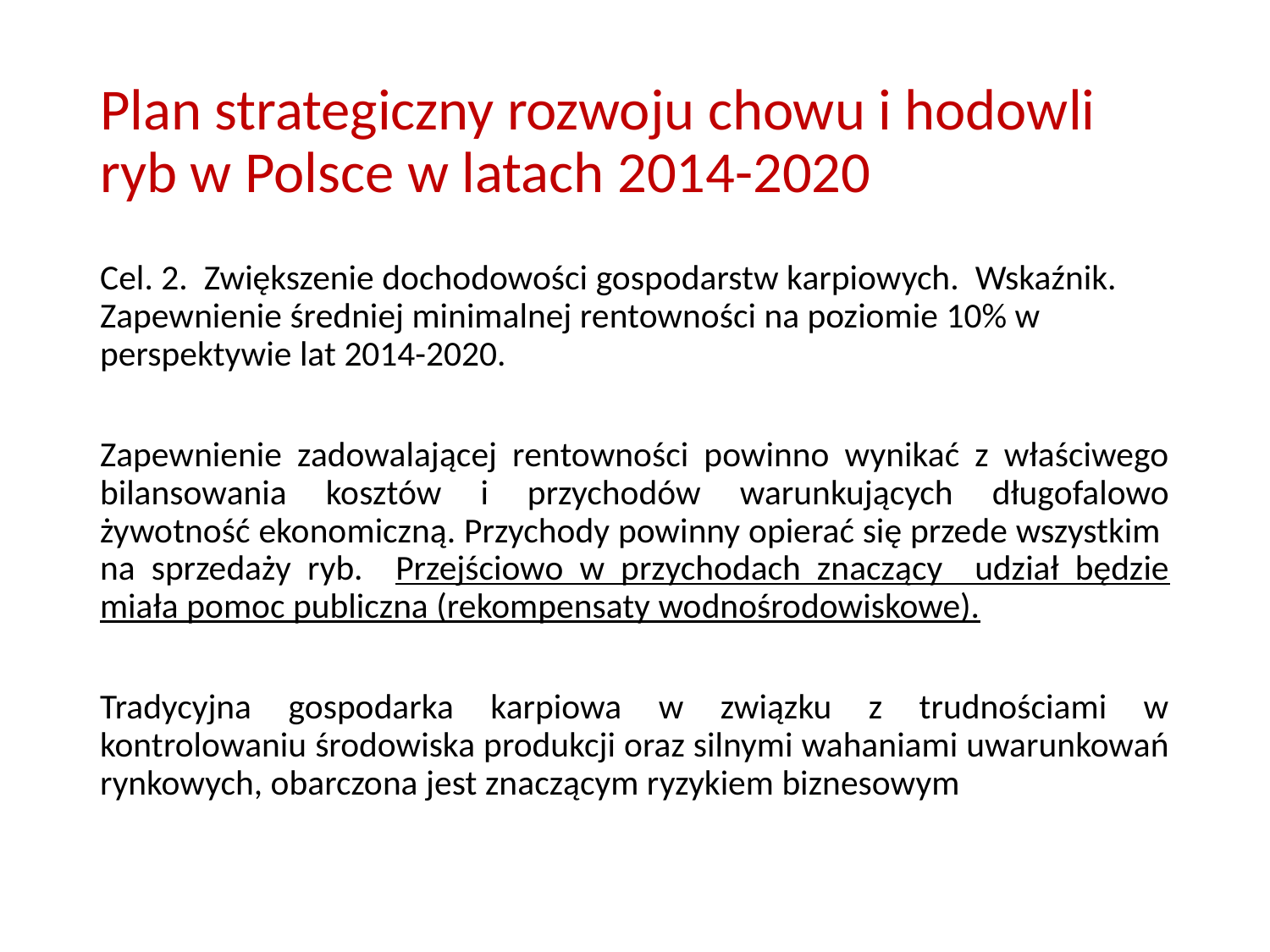

# Plan strategiczny rozwoju chowu i hodowli ryb w Polsce w latach 2014-2020
Cel. 2.  Zwiększenie dochodowości gospodarstw karpiowych.  Wskaźnik. Zapewnienie średniej minimalnej rentowności na poziomie 10% w perspektywie lat 2014-2020.

Zapewnienie zadowalającej rentowności powinno wynikać z właściwego bilansowania kosztów i przychodów warunkujących długofalowo żywotność ekonomiczną. Przychody powinny opierać się przede wszystkim  na sprzedaży ryb.  Przejściowo w przychodach znaczący  udział będzie miała pomoc publiczna (rekompensaty wodnośrodowiskowe).

Tradycyjna gospodarka karpiowa w związku z trudnościami w kontrolowaniu środowiska produkcji oraz silnymi wahaniami uwarunkowań rynkowych, obarczona jest znaczącym ryzykiem biznesowym